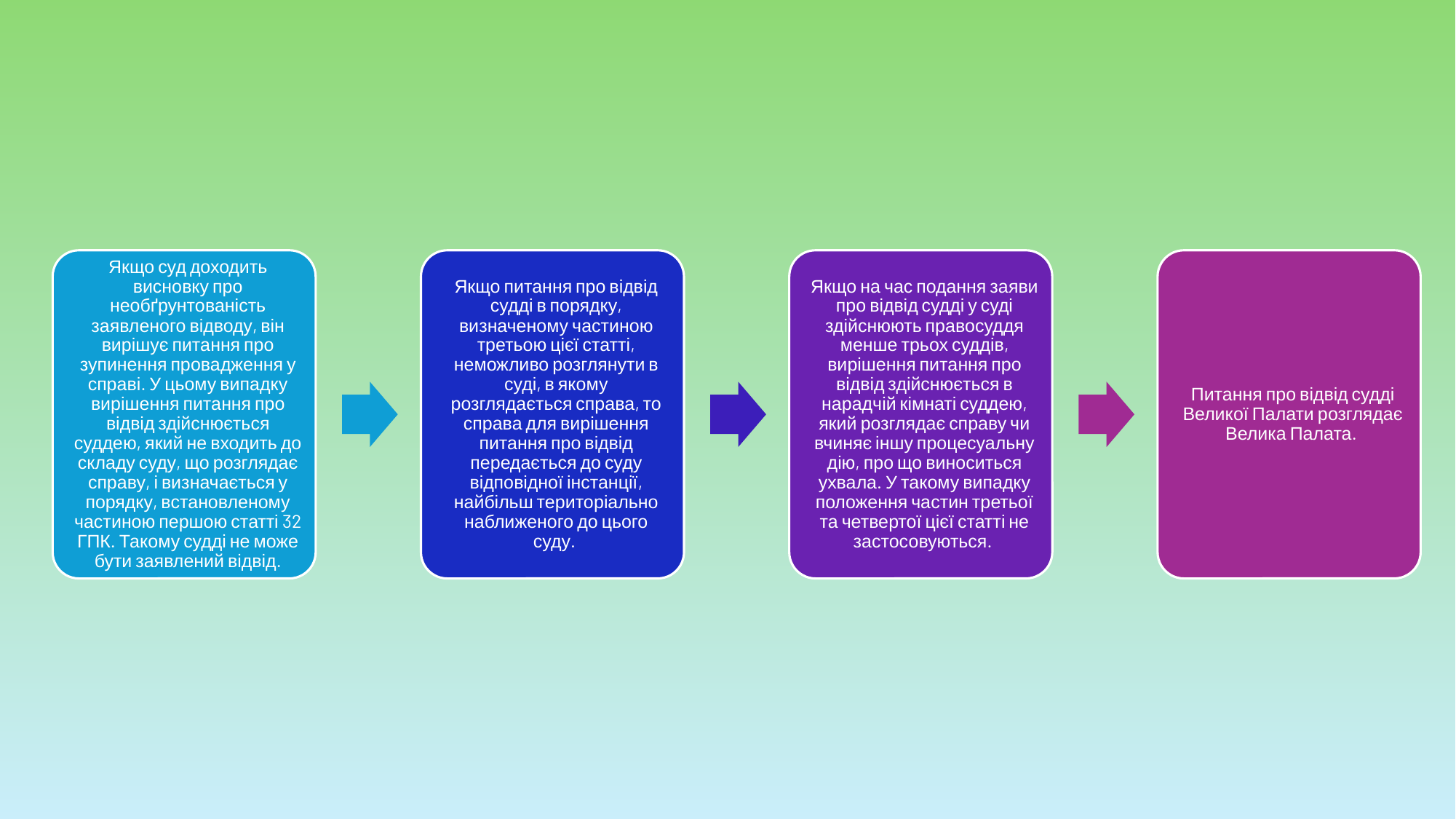

Якщо суд доходить висновку про необґрунтованість заявленого відводу, він вирішує питання про зупинення провадження у справі. У цьому випадку вирішення питання про відвід здійснюється суддею, який не входить до складу суду, що розглядає справу, і визначається у порядку, встановленому частиною першою статті 32 ГПК. Такому судді не може бути заявлений відвід.

Якщо питання про відвід судді в порядку, визначеному частиною третьою цієї статті, неможливо розглянути в суді, в якому розглядається справа, то справа для вирішення питання про відвід передається до суду відповідної інстанції, найбільш територіально наближеного до цього суду.

Якщо на час подання заяви про відвід судді у суді здійснюють правосуддя менше трьох суддів, вирішення питання про відвід здійснюється в нарадчій кімнаті суддею, який розглядає справу чи вчиняє іншу процесуальну дію, про що виноситься ухвала. У такому випадку положення частин третьої та четвертої цієї статті не застосовуються.

Питання про відвід судді Великої Палати розглядає Велика Палата.